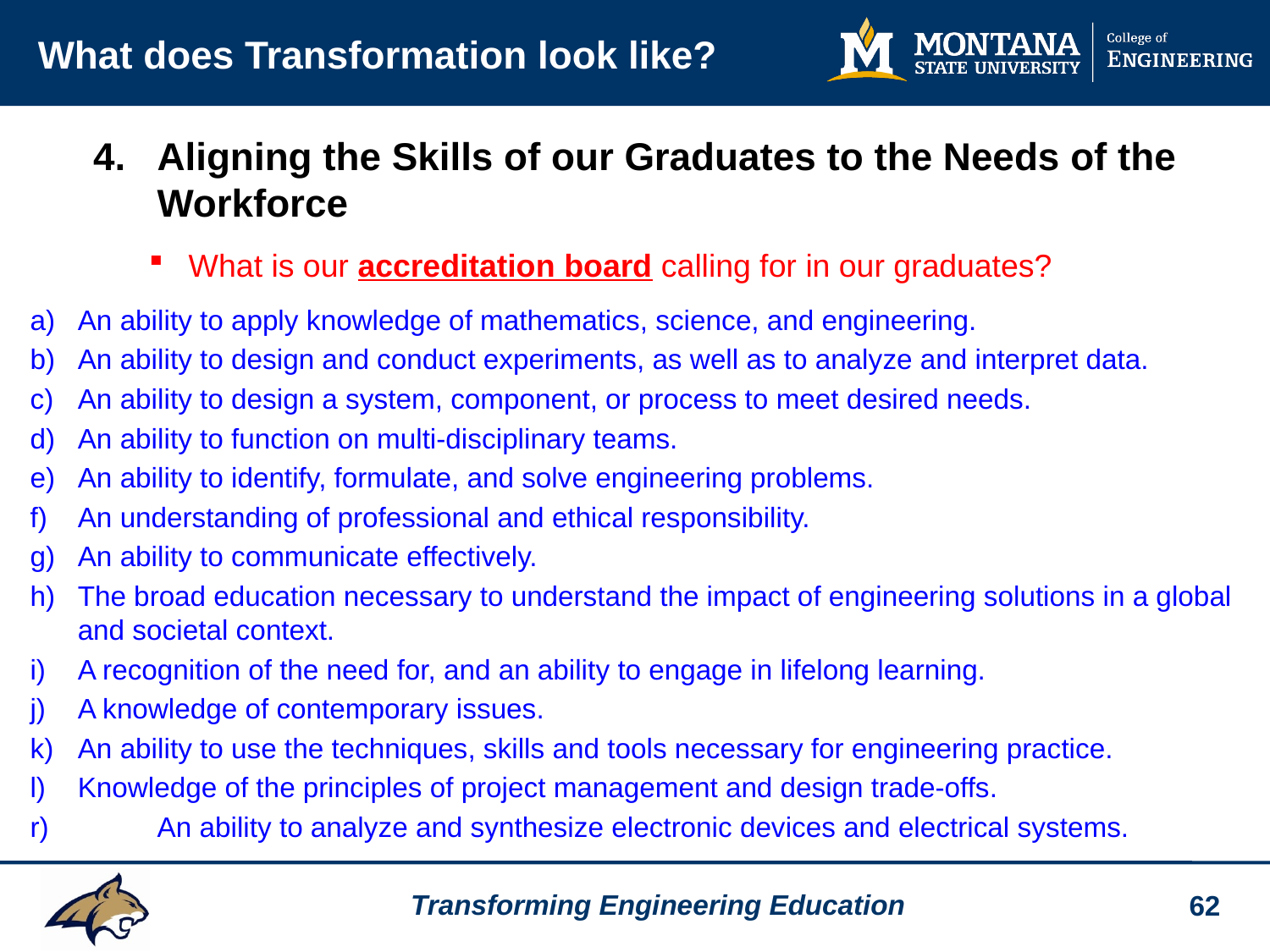

# What does Transformation look like?
4.	Aligning the Skills of our Graduates to the Needs of the Workforce

What is our accreditation board calling for in our graduates?
An ability to apply knowledge of mathematics, science, and engineering.
An ability to design and conduct experiments, as well as to analyze and interpret data.
An ability to design a system, component, or process to meet desired needs.
An ability to function on multi-disciplinary teams.
An ability to identify, formulate, and solve engineering problems.
An understanding of professional and ethical responsibility.
An ability to communicate effectively.
The broad education necessary to understand the impact of engineering solutions in a global and societal context.
A recognition of the need for, and an ability to engage in lifelong learning.
A knowledge of contemporary issues.
An ability to use the techniques, skills and tools necessary for engineering practice.
Knowledge of the principles of project management and design trade-offs.
r)	An ability to analyze and synthesize electronic devices and electrical systems.
62